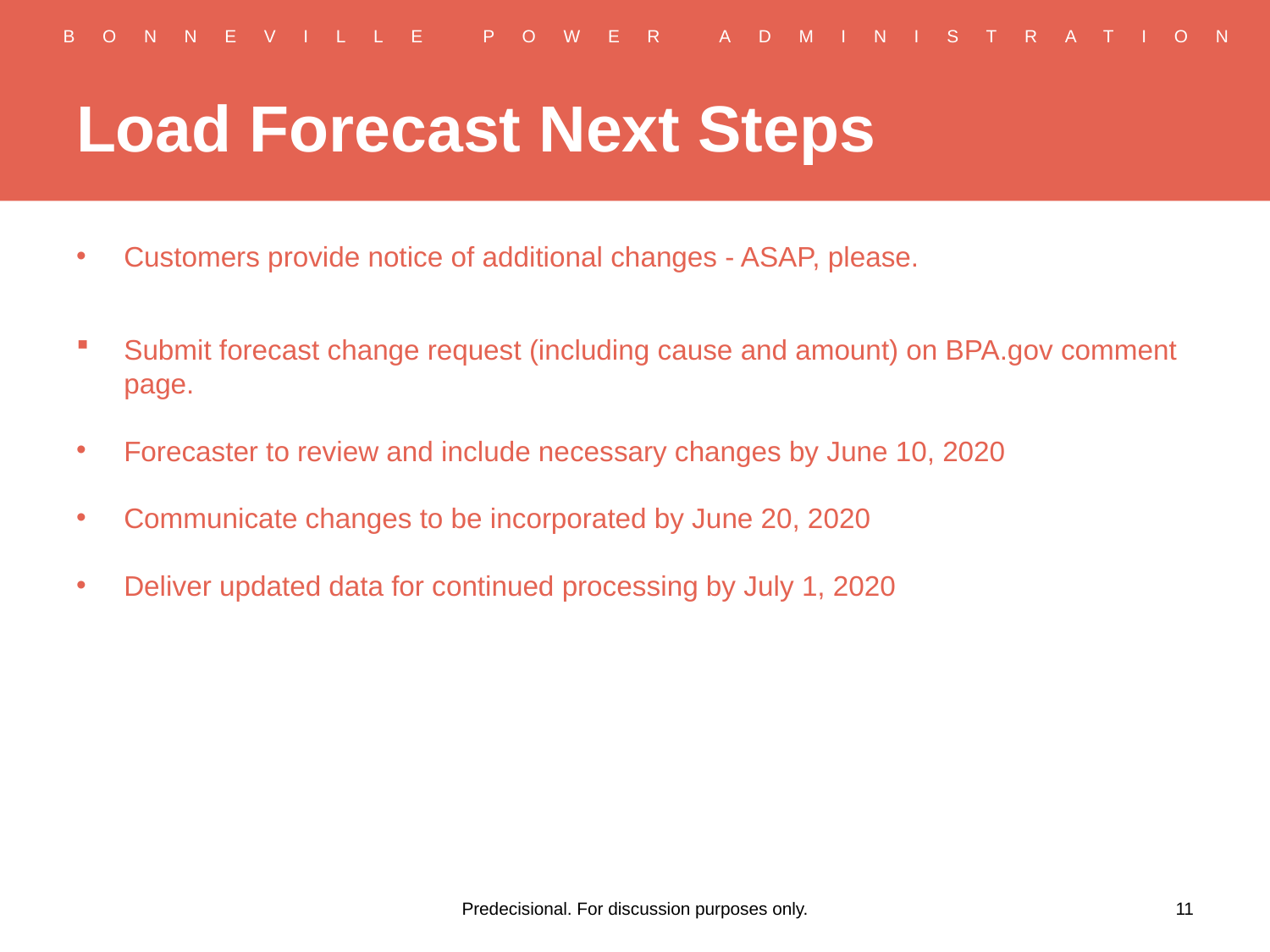

# Load Forecast Next Steps
Customers provide notice of additional changes - ASAP, please.

Submit forecast change request (including cause and amount) on BPA.gov comment page.

Forecaster to review and include necessary changes by June 10, 2020

Communicate changes to be incorporated by June 20, 2020

Deliver updated data for continued processing by July 1, 2020

Predecisional. For discussion purposes only.
11